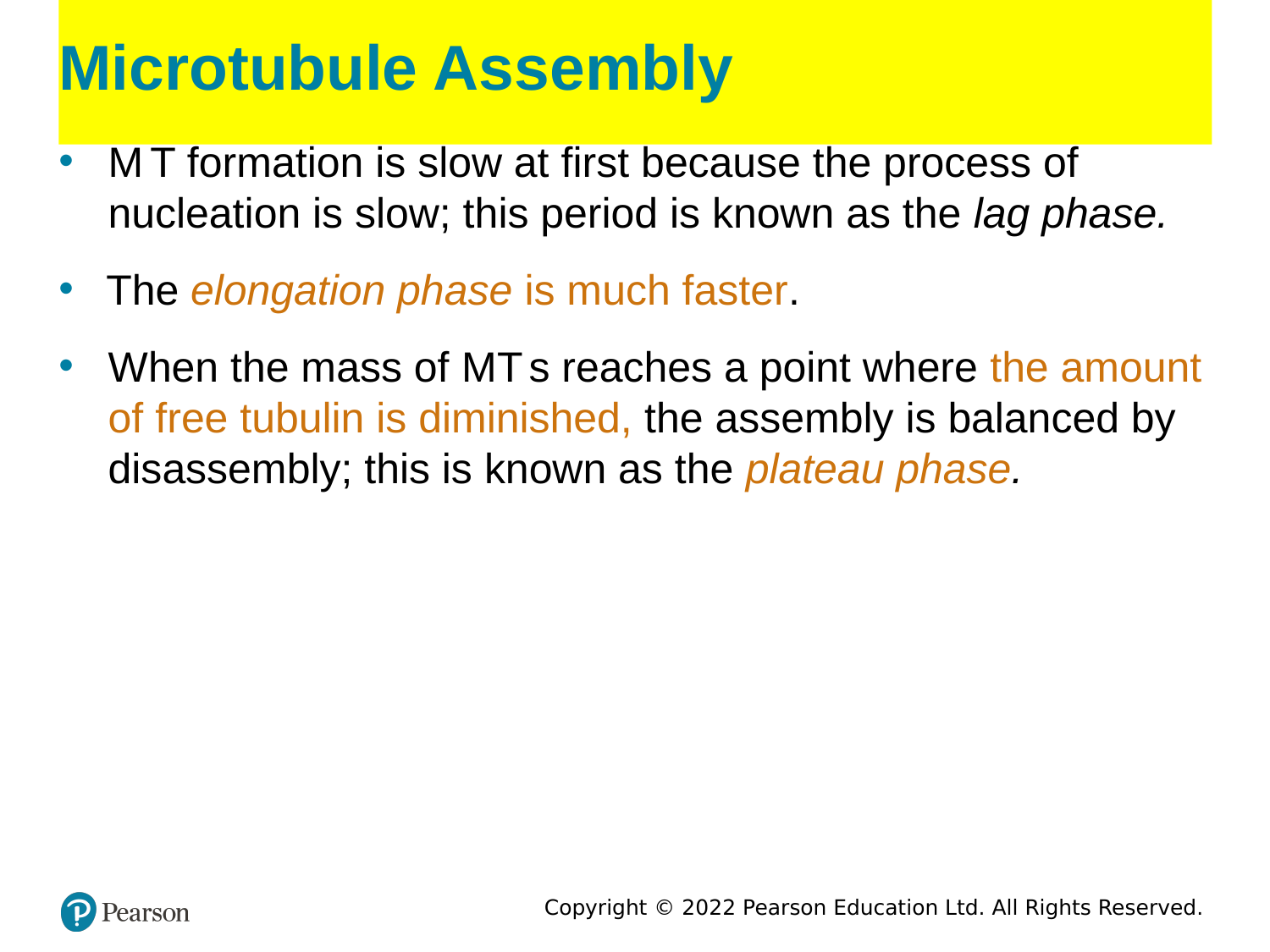

# Microtubule Assembly
M T formation is slow at first because the process of nucleation is slow; this period is known as the lag phase.
 The elongation phase is much faster.
When the mass of M T s reaches a point where the amount of free tubulin is diminished, the assembly is balanced by disassembly; this is known as the plateau phase.